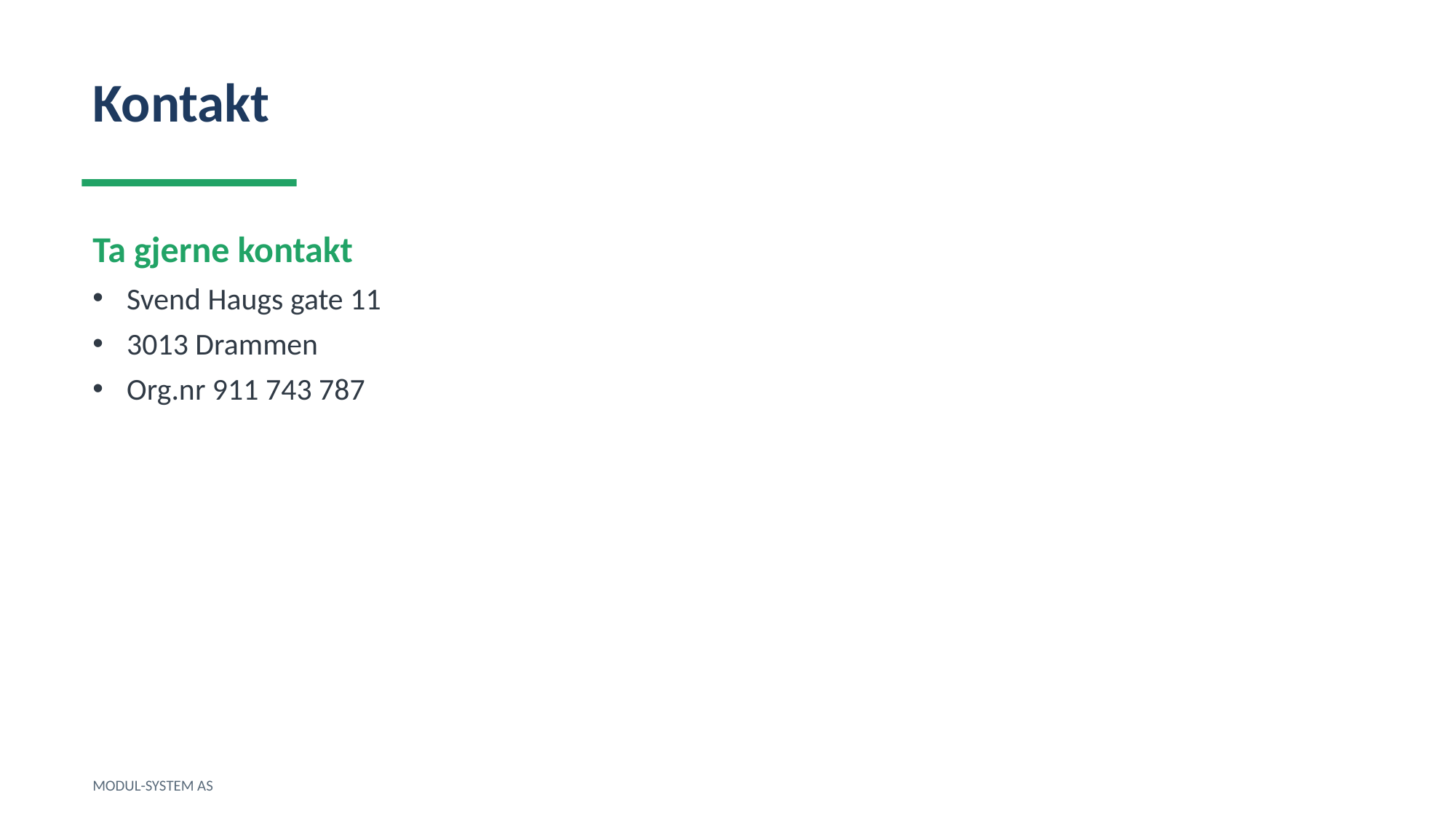

Kontakt

Ta gjerne kontakt
Svend Haugs gate 11
3013 Drammen
Org.nr 911 743 787
MODUL-SYSTEM AS